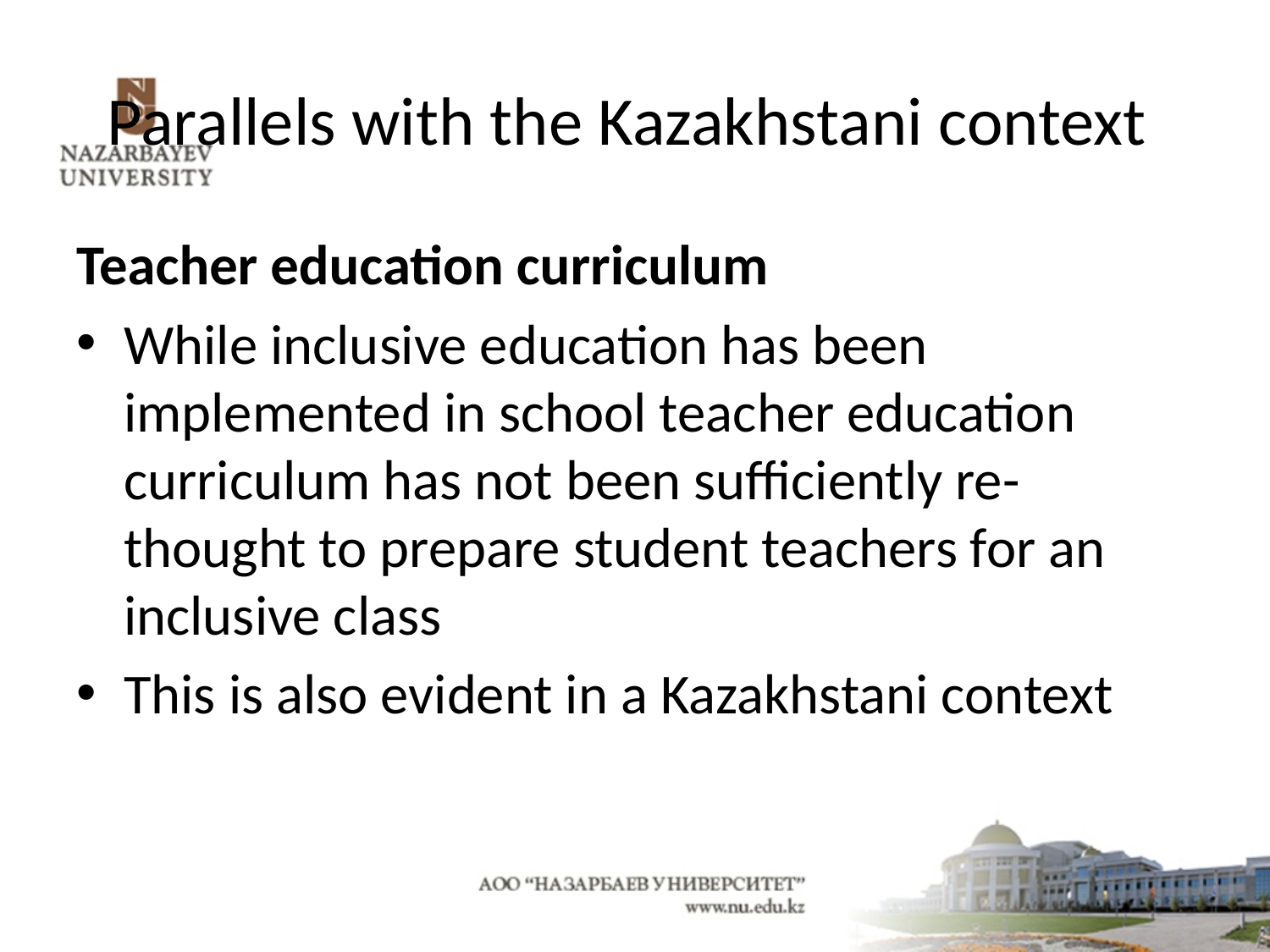

# Parallels with the Kazakhstani context
Teacher education curriculum
While inclusive education has been implemented in school teacher education curriculum has not been sufficiently re-thought to prepare student teachers for an inclusive class
This is also evident in a Kazakhstani context